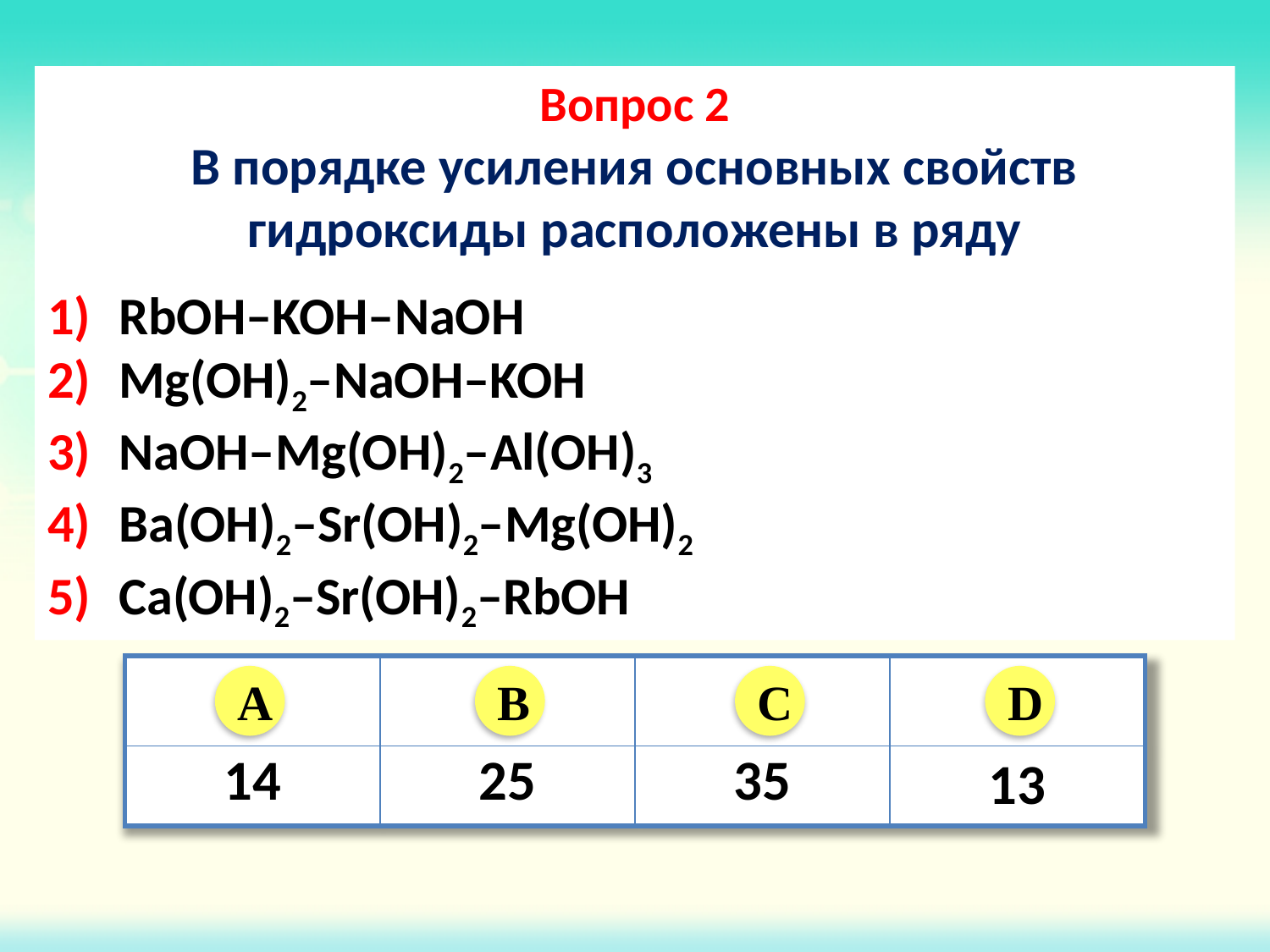

Вопрос 2
В порядке усиления основных свойств гидроксиды расположены в ряду

RbOH–KOH–NaOH
Mg(OH)2–NaOH–KOH
NaOH–Mg(OH)2–Al(OH)3
Ba(OH)2–Sr(OH)2–Mg(OH)2
Ca(OH)2–Sr(OH)2–RbOH
|  |  |  |  |
| --- | --- | --- | --- |
| 14 | 25 | 35 | 13 |
A
B
C
D